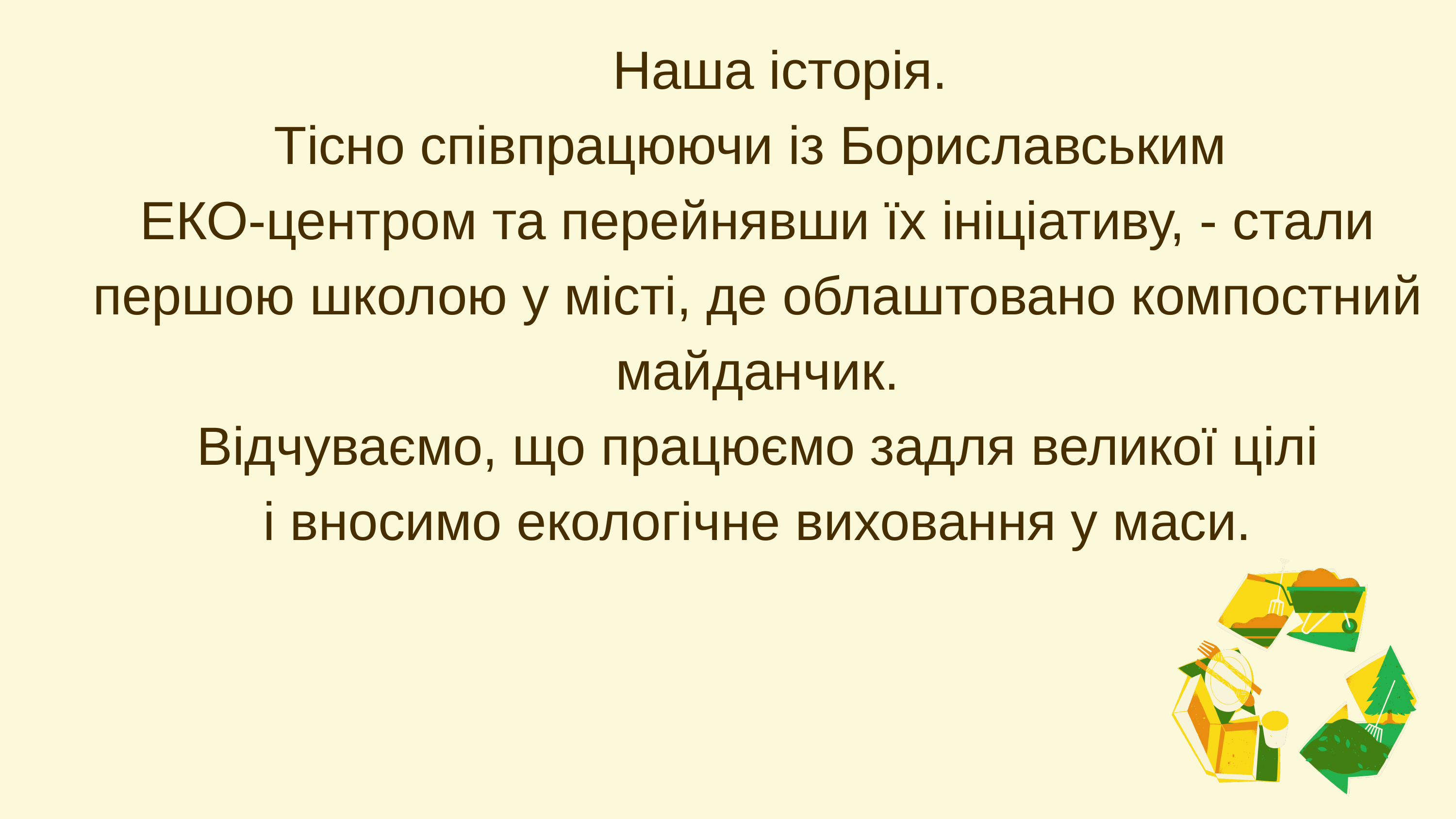

Наша історія.
Тісно співпрацюючи із Бориславським
ЕКО-центром та перейнявши їх ініціативу, - стали першою школою у місті, де облаштовано компостний майданчик.
Відчуваємо, що працюємо задля великої цілі
 і вносимо екологічне виховання у маси.